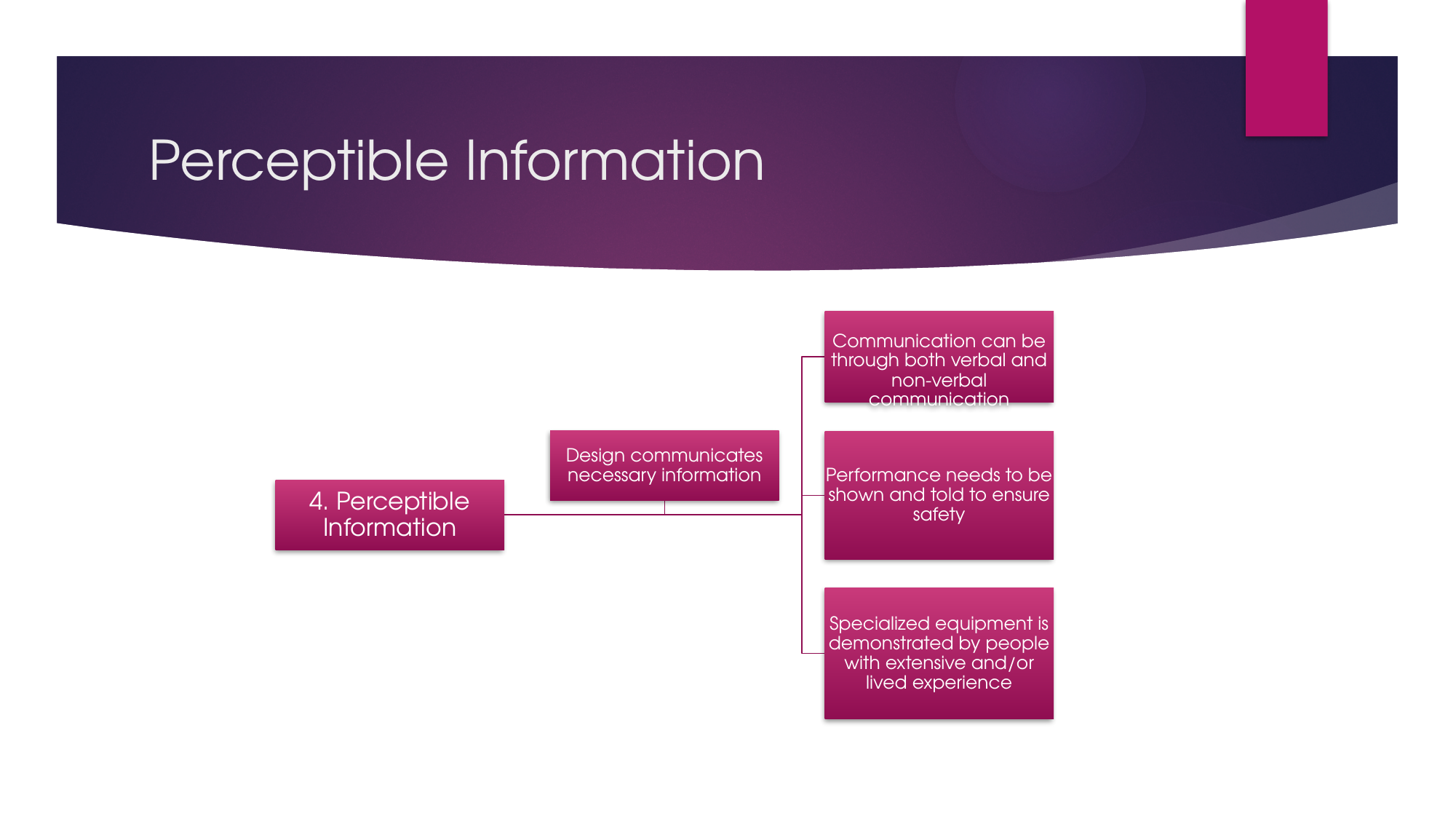

# Perceptible Information
4. Perceptible Information

Communication can be through both verbal and non-verbal communication
Performance needs to be shown and told to ensure safety
Specialized equipment is demonstrated by people with extensive and/or lived experience
Design communicates necessary information